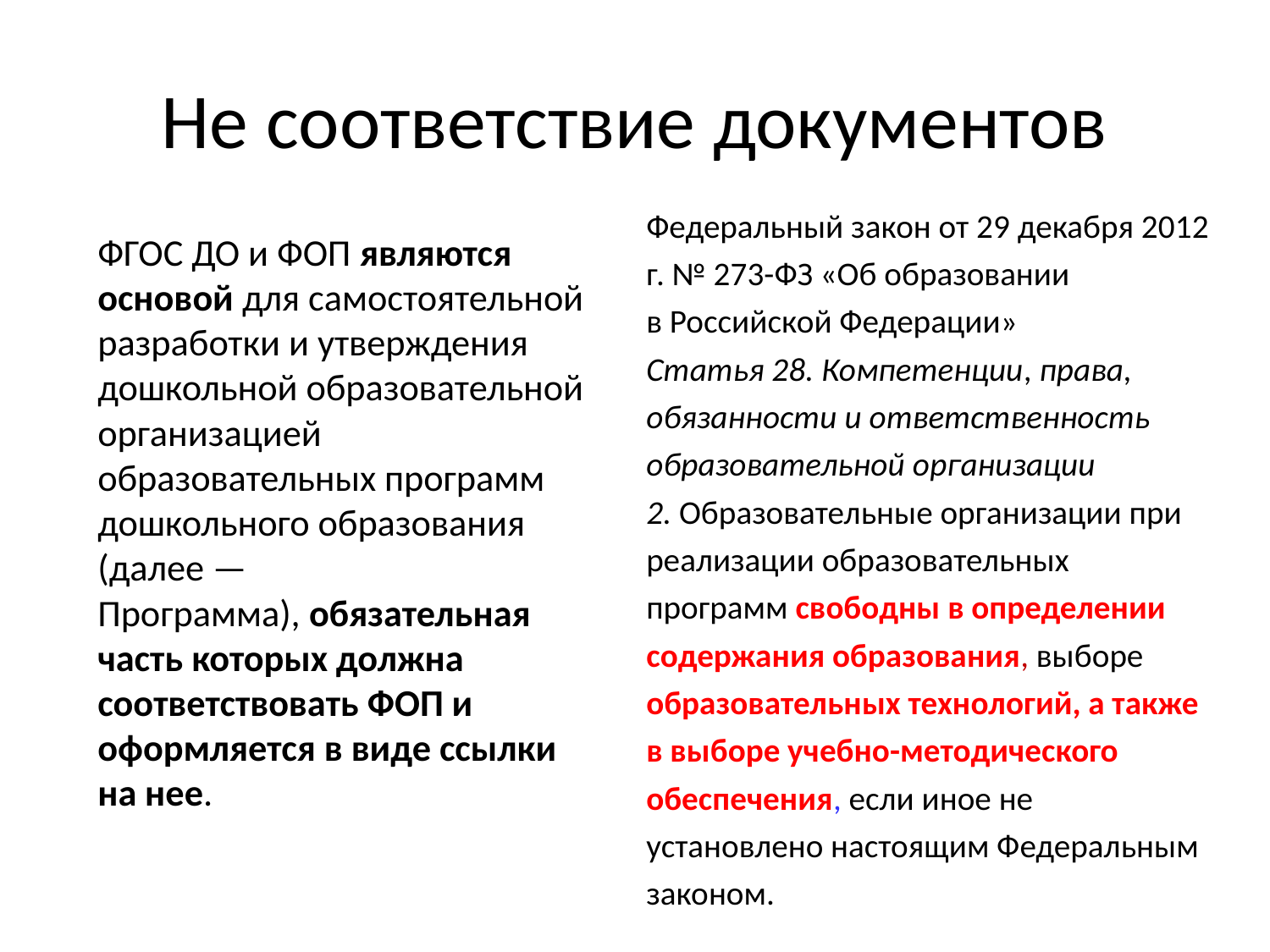

# Не соответствие документов
Федеральный закон от 29 декабря 2012 г. № 273-ФЗ «Об образовании
в Российской Федерации»
Статья 28. Компетенции, права, обязанности и ответственность образовательной организации
2. Образовательные организации при реализации образовательных программ свободны в определении содержания образования, выборе образовательных технологий, а также в выборе учебно-методического обеспечения, если иное не установлено настоящим Федеральным законом.

	ФГОС ДО и ФОП являются основой для самостоятельной разработки и утверждения дошкольной образовательной организацией образовательных программ дошкольного образования (далее — Программа), обязательная часть которых должна соответствовать ФОП и оформляется в виде ссылки на нее.